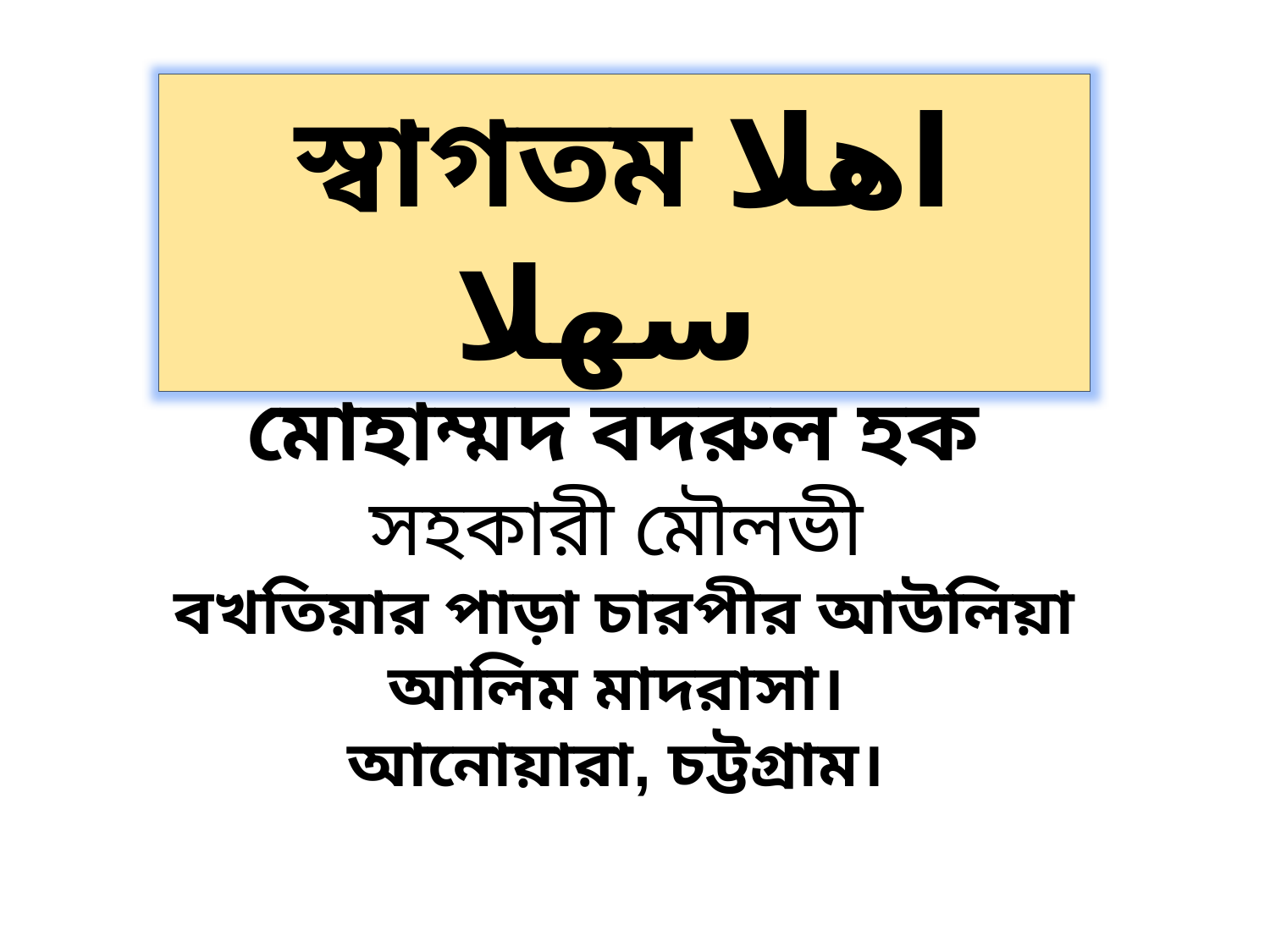

স্বাগতম اهلا سهلا
মোহাম্মদ বদরুল হক
সহকারী মৌলভী
বখতিয়ার পাড়া চারপীর আউলিয়া আলিম মাদরাসা।
আনোয়ারা, চট্টগ্রাম।